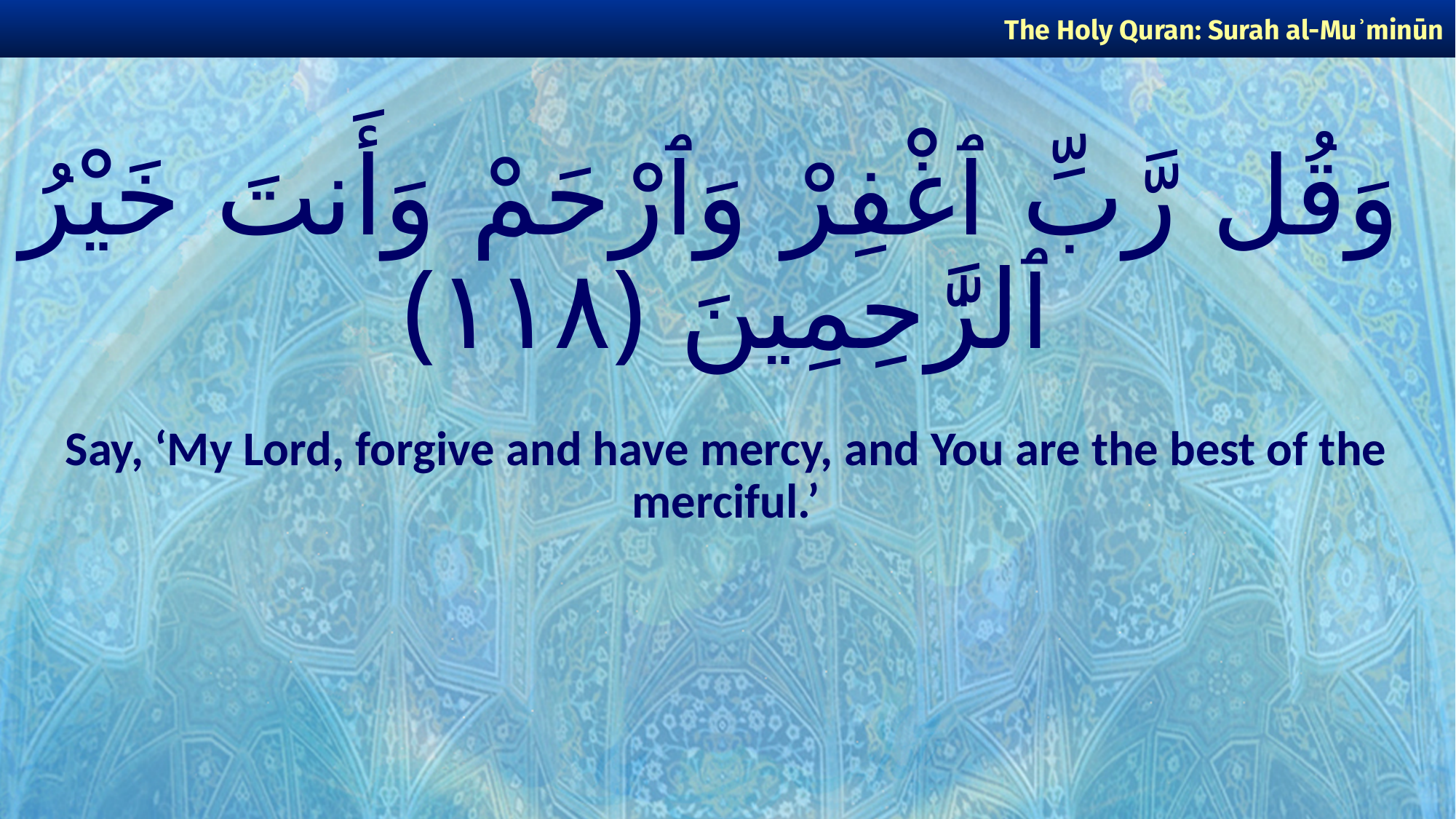

The Holy Quran: Surah al-Muʾminūn
# وَقُل رَّبِّ ٱغْفِرْ وَٱرْحَمْ وَأَنتَ خَيْرُ ٱلرَّٰحِمِينَ ﴿١١٨﴾
Say, ‘My Lord, forgive and have mercy, and You are the best of the merciful.’